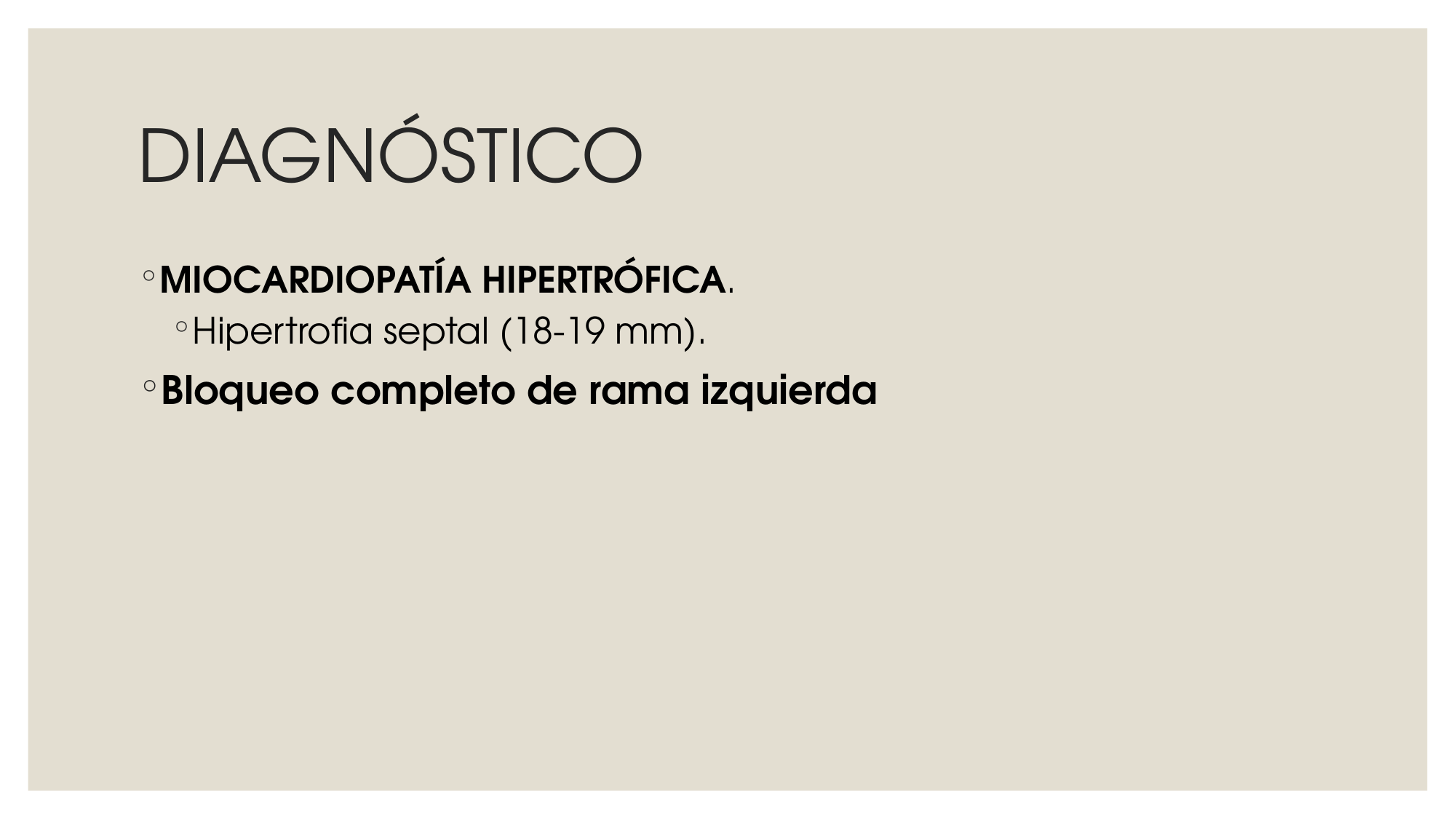

# DIAGNÓSTICO
MIOCARDIOPATÍA HIPERTRÓFICA.
Hipertrofia septal (18-19 mm).
Bloqueo completo de rama izquierda